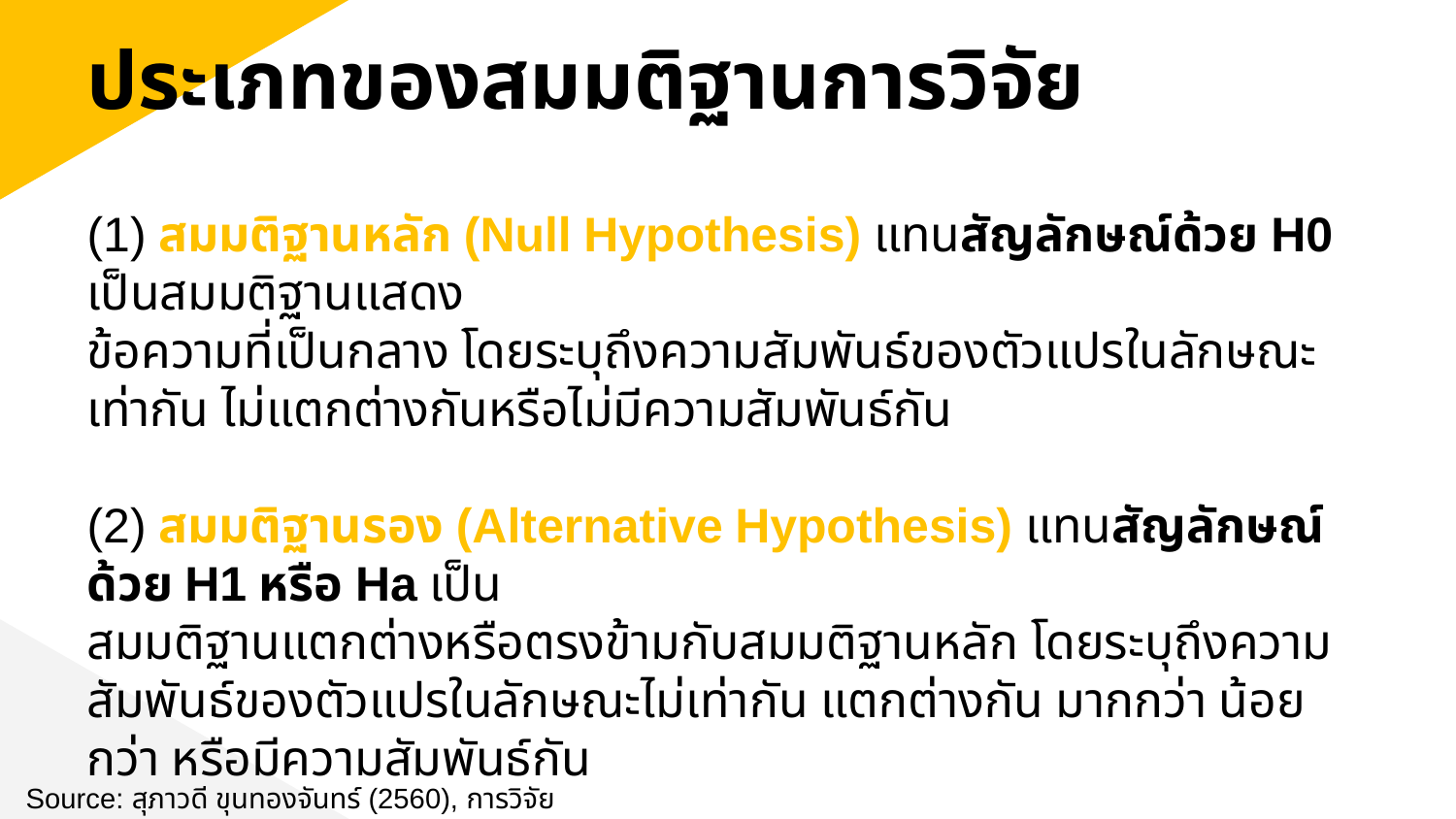

ประเภทของสมมติฐานการวิจัย
(1) สมมติฐานหลัก (Null Hypothesis) แทนสัญลักษณ์ด้วย H0 เป็นสมมติฐานแสดง
ข้อความที่เป็นกลาง โดยระบุถึงความสัมพันธ์ของตัวแปรในลักษณะเท่ากัน ไม่แตกต่างกันหรือไม่มีความสัมพันธ์กัน

(2) สมมติฐานรอง (Alternative Hypothesis) แทนสัญลักษณ์ด้วย H1 หรือ Ha เป็น
สมมติฐานแตกต่างหรือตรงข้ามกับสมมติฐานหลัก โดยระบุถึงความสัมพันธ์ของตัวแปรในลักษณะไม่เท่ากัน แตกต่างกัน มากกว่า น้อยกว่า หรือมีความสัมพันธ์กัน
Source: สุภาวดี ขุนทองจันทร์ (2560), การวิจัยธุรกิจ